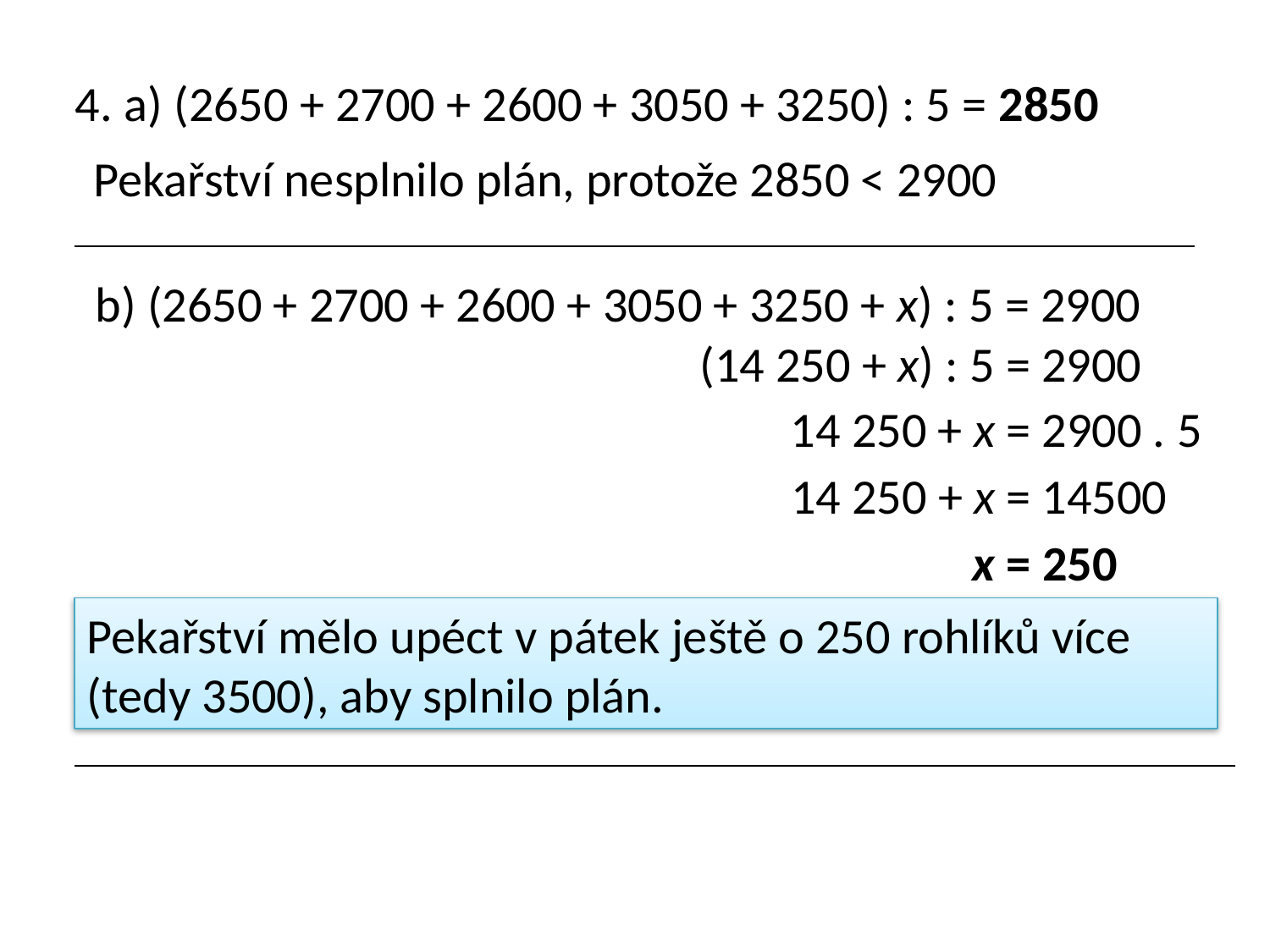

4. a) (2650 + 2700 + 2600 + 3050 + 3250) : 5 = 2850
Pekařství nesplnilo plán, protože 2850 ˂ 2900
b) (2650 + 2700 + 2600 + 3050 + 3250 + x) : 5 = 2900
(14 250 + x) : 5 = 2900
14 250 + x = 2900 . 5
14 250 + x = 14500
 x = 250
Pekařství mělo upéct v pátek ještě o 250 rohlíků více
(tedy 3500), aby splnilo plán.